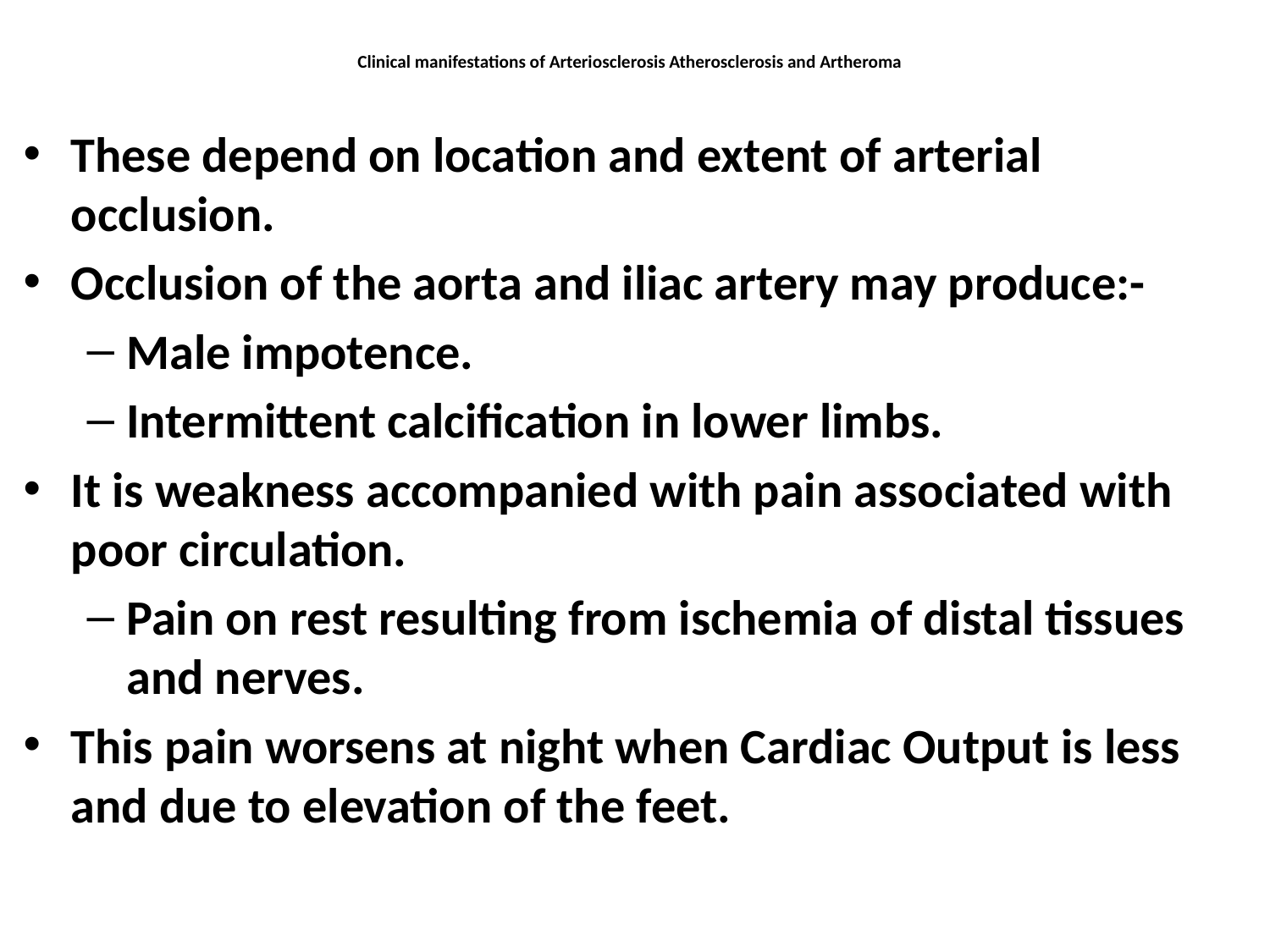

# Clinical manifestations of Arteriosclerosis Atherosclerosis and Artheroma
These depend on location and extent of arterial occlusion.
Occlusion of the aorta and iliac artery may produce:-
Male impotence.
Intermittent calcification in lower limbs.
It is weakness accompanied with pain associated with poor circulation.
Pain on rest resulting from ischemia of distal tissues and nerves.
This pain worsens at night when Cardiac Output is less and due to elevation of the feet.